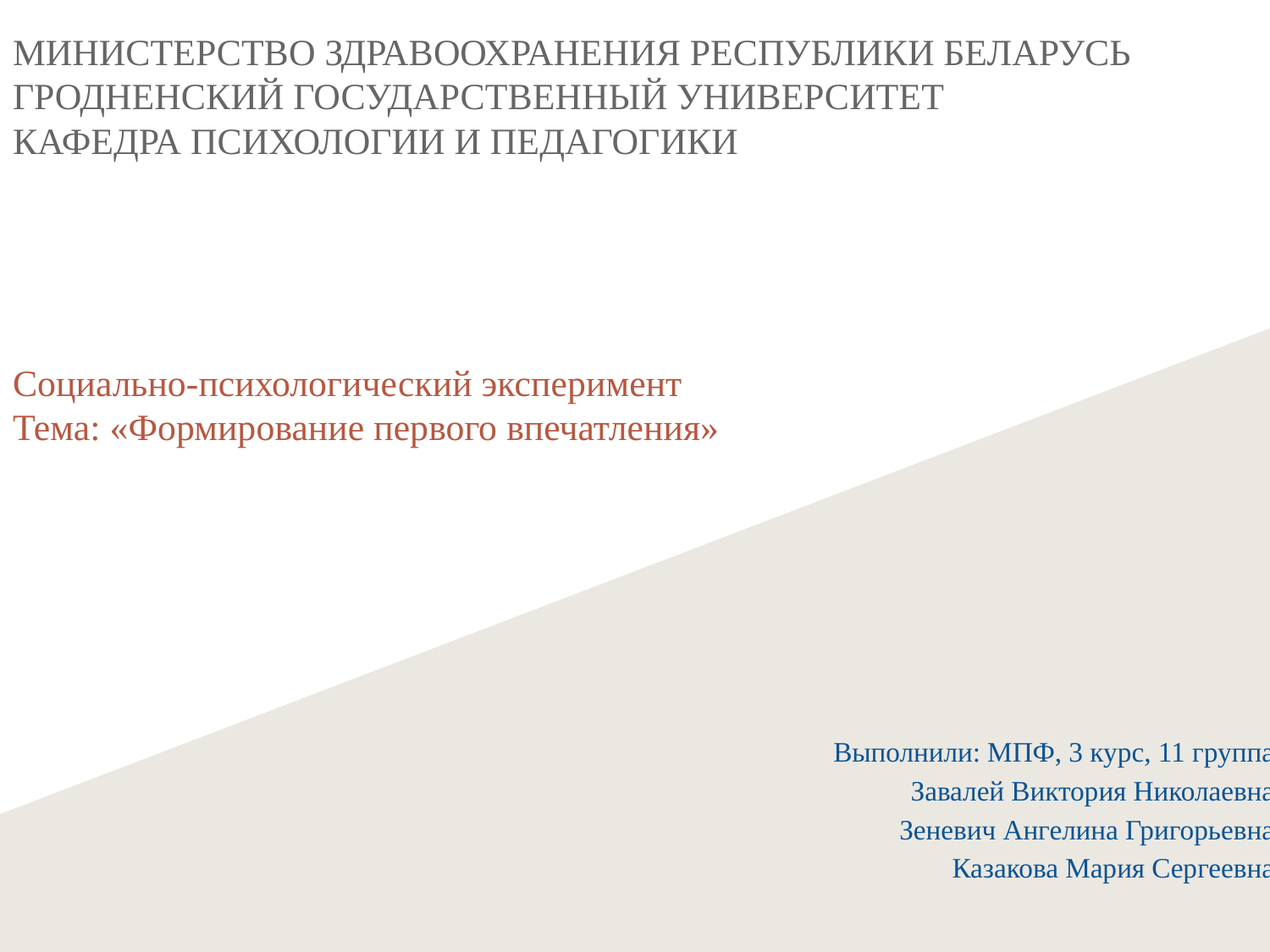

МИНИСТЕРСТВО ЗДРАВООХРАНЕНИЯ РЕСПУБЛИКИ БЕЛАРУСЬ
ГРОДНЕНСКИЙ ГОСУДАРСТВЕННЫЙ УНИВЕРСИТЕТ
КАФЕДРА ПСИХОЛОГИИ И ПЕДАГОГИКИ

Социально-психологический эксперимент
Тема: «Формирование первого впечатления»
Выполнили: МПФ, 3 курс, 11 группа
Завалей Виктория Николаевна
Зеневич Ангелина Григорьевна
Казакова Мария Сергеевна